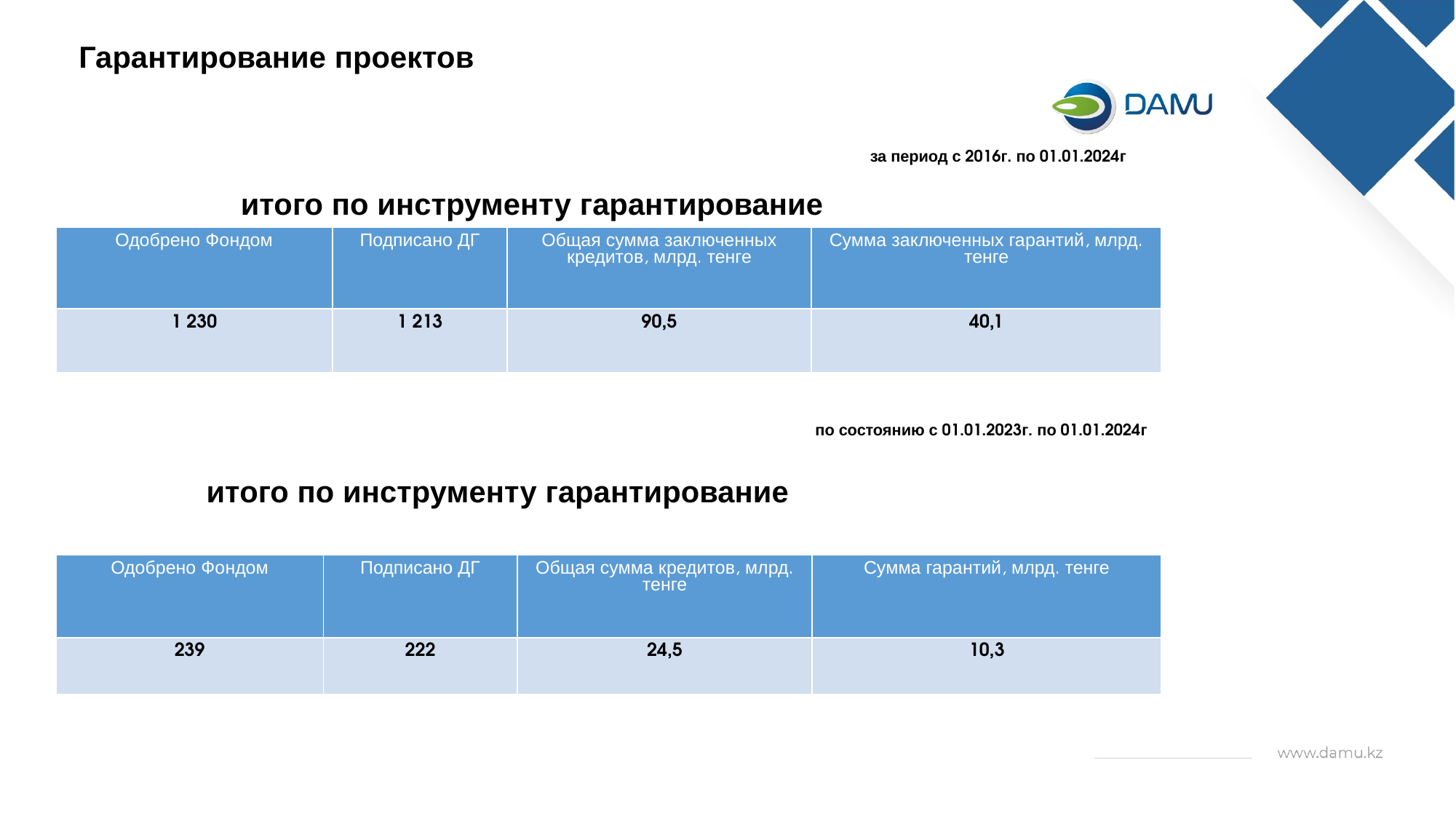

Гарантирование проектов
за период с 2016г. по 01.01.2024г
итого по инструменту гарантирование
| Одобрено Фондом | Подписано ДГ | Общая сумма заключенных кредитов, млрд. тенге | Сумма заключенных гарантий, млрд. тенге |
| --- | --- | --- | --- |
| 1 230 | 1 213 | 90,5 | 40,1 |
по состоянию с 01.01.2023г. по 01.01.2024г
        итого по инструменту гарантирование
| Одобрено Фондом | Подписано ДГ | Общая сумма кредитов, млрд. тенге | Сумма гарантий, млрд. тенге |
| --- | --- | --- | --- |
| 239 | 222 | 24,5 | 10,3 |